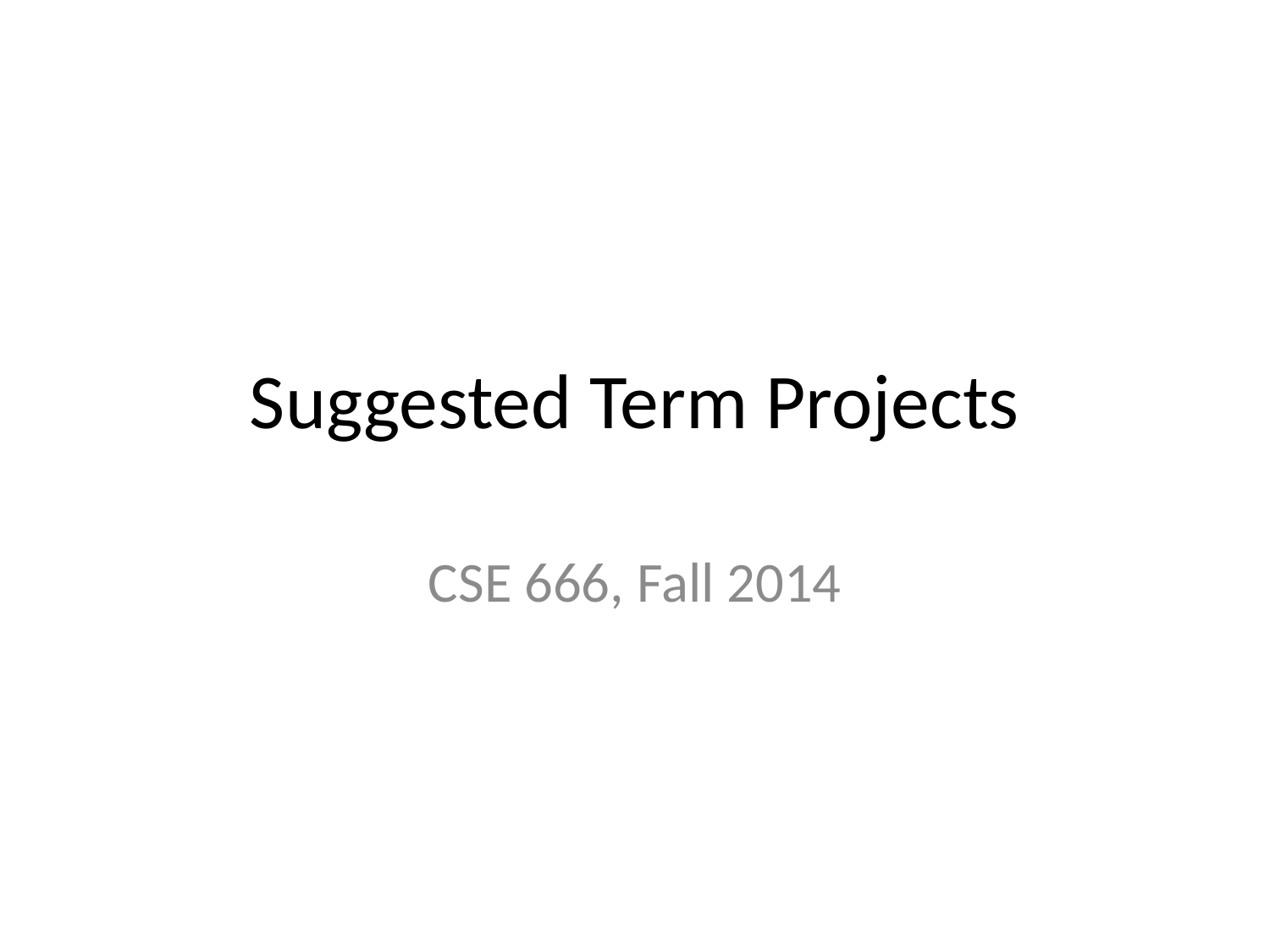

# Suggested Term Projects
CSE 666, Fall 2014